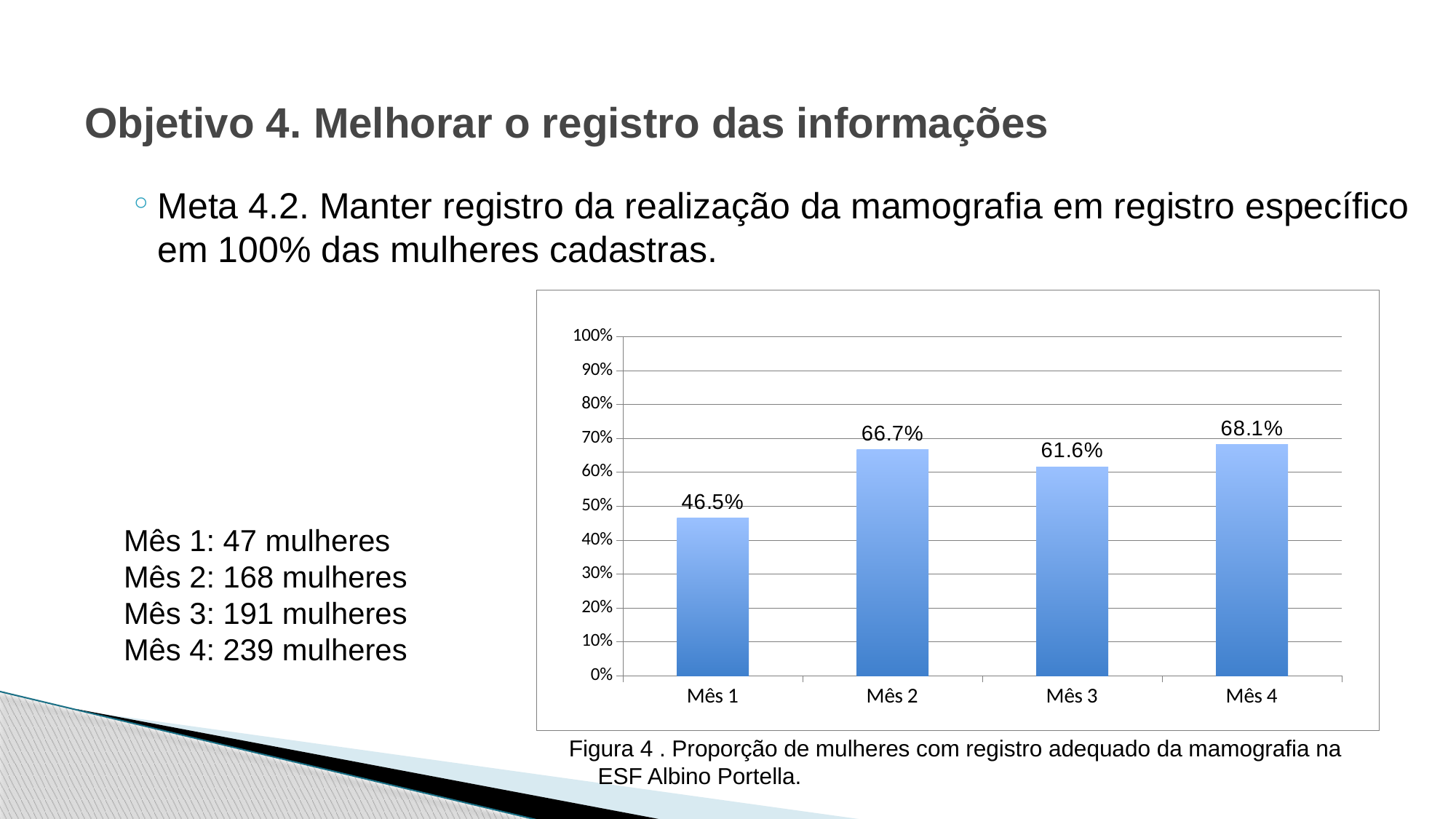

Objetivo 4. Melhorar o registro das informações
Meta 4.2. Manter registro da realização da mamografia em registro específico em 100% das mulheres cadastras.

### Chart

| Category | Proporção de mulheres com registro adequado da mamografia. |
|---|---|
| Mês 1 | 0.46534653465346537 |
| Mês 2 | 0.6666666666666666 |
| Mês 3 | 0.6161290322580664 |
| Mês 4 | 0.6809116809116809 |
Mês 1: 47 mulheres
Mês 2: 168 mulheres
Mês 3: 191 mulheres
Mês 4: 239 mulheres
Figura 4 . Proporção de mulheres com registro adequado da mamografia na ESF Albino Portella.